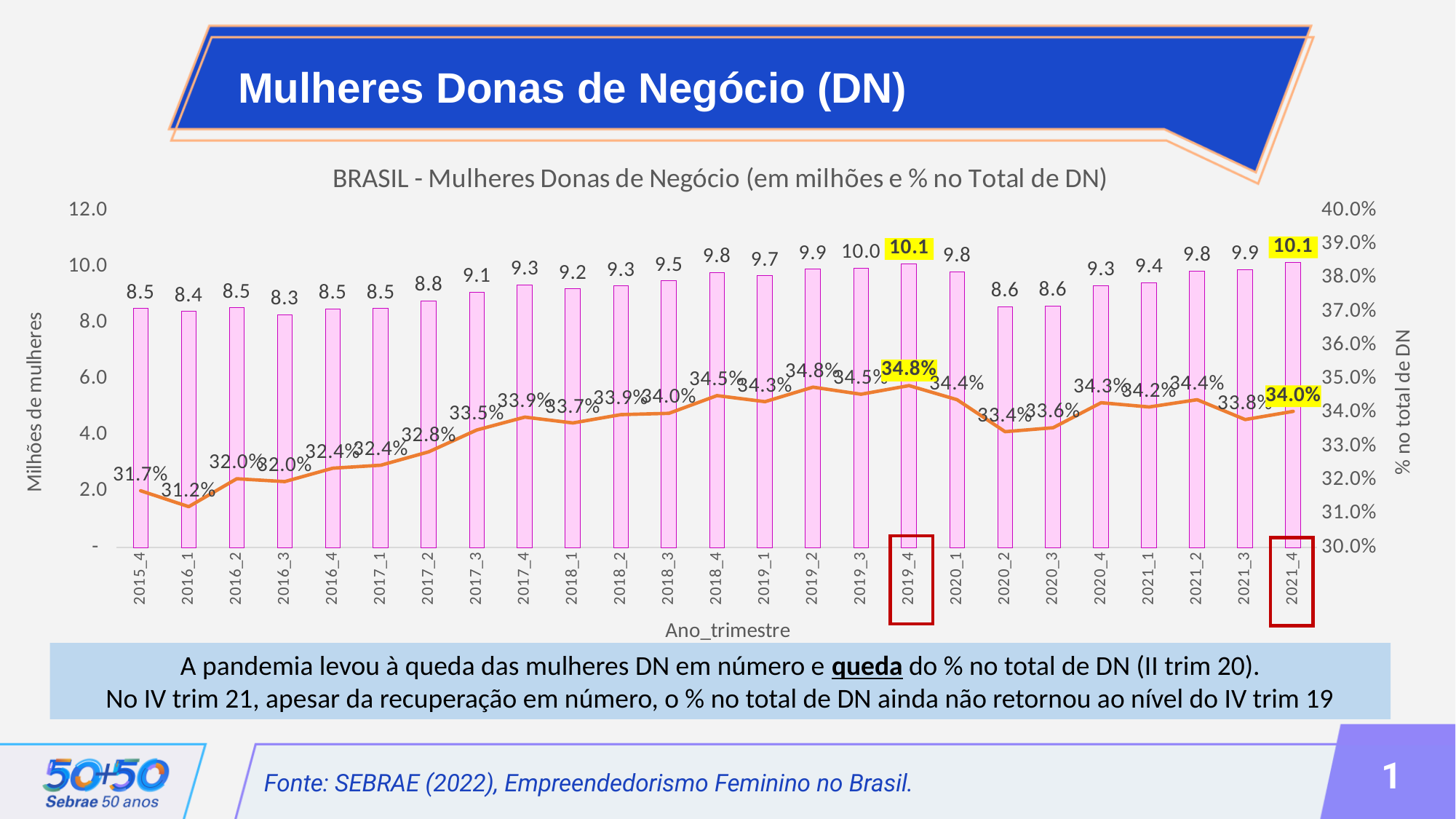

Mulheres Donas de Negócio (DN)

### Chart: BRASIL - Mulheres Donas de Negócio (em milhões e % no Total de DN)

| Category |  |  |
|---|---|---|
| 2015_4 | 8.512565198531789 | 0.3168249079339809 |
| 2016_1 | 8.399524473188658 | 0.3121118514696788 |
| 2016_2 | 8.53183178727403 | 0.3203818215927805 |
| 2016_3 | 8.288100426753946 | 0.319549026985773 |
| 2016_4 | 8.500497926069833 | 0.3235261936215739 |
| 2017_1 | 8.51238395653794 | 0.32440228238607843 |
| 2017_2 | 8.767810439426063 | 0.3283855208614927 |
| 2017_3 | 9.093294380153997 | 0.3348557366854456 |
| 2017_4 | 9.349928057849954 | 0.33867446160831377 |
| 2018_1 | 9.203066800926996 | 0.33694403236200876 |
| 2018_2 | 9.310326254107125 | 0.3394146814546871 |
| 2018_3 | 9.488958478475068 | 0.33979853130574617 |
| 2018_4 | 9.79295849707015 | 0.3450595505845281 |
| 2019_1 | 9.674448140861902 | 0.34324720608853493 |
| 2019_2 | 9.90948732707442 | 0.3475740671125181 |
| 2019_3 | 9.950208324046612 | 0.34547158955005247 |
| 2019_4 | 10.092980383250648 | 0.34803993235395064 |
| 2020_1 | 9.814192090304505 | 0.3438339017818279 |
| 2020_2 | 8.565695814928045 | 0.33435030397058424 |
| 2020_3 | 8.603758274037828 | 0.33552850312598587 |
| 2020_4 | 9.326069365284182 | 0.3429462892837207 |
| 2021_1 | 9.43261868551848 | 0.3416902135276074 |
| 2021_2 | 9.843040156698535 | 0.3438379929020158 |
| 2021_3 | 9.888895613675214 | 0.3379417454925394 |
| 2021_4 | 10.149380252255899 | 0.340382596926682 |

A pandemia levou à queda das mulheres DN em número e queda do % no total de DN (II trim 20).
No IV trim 21, apesar da recuperação em número, o % no total de DN ainda não retornou ao nível do IV trim 19
1
Fonte: SEBRAE (2022), Empreendedorismo Feminino no Brasil.